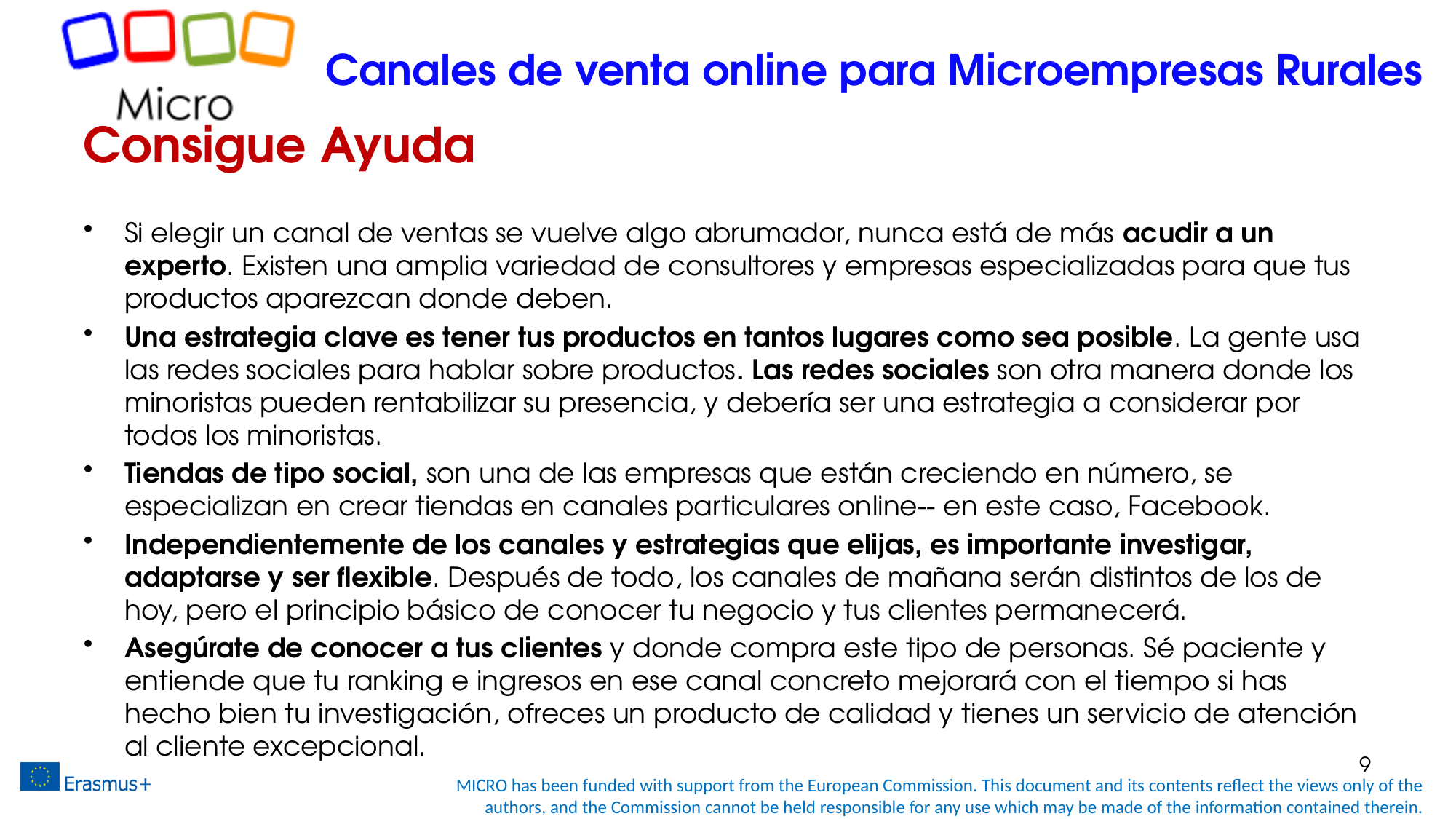

# Canales de venta online para Microempresas Rurales
Consigue Ayuda

Si elegir un canal de ventas se vuelve algo abrumador, nunca está de más acudir a un experto. Existen una amplia variedad de consultores y empresas especializadas para que tus productos aparezcan donde deben.
Una estrategia clave es tener tus productos en tantos lugares como sea posible. La gente usa las redes sociales para hablar sobre productos. Las redes sociales son otra manera donde los minoristas pueden rentabilizar su presencia, y debería ser una estrategia a considerar por todos los minoristas.
Tiendas de tipo social, son una de las empresas que están creciendo en número, se especializan en crear tiendas en canales particulares online-- en este caso, Facebook.
Independientemente de los canales y estrategias que elijas, es importante investigar, adaptarse y ser flexible. Después de todo, los canales de mañana serán distintos de los de hoy, pero el principio básico de conocer tu negocio y tus clientes permanecerá.
Asegúrate de conocer a tus clientes y donde compra este tipo de personas. Sé paciente y entiende que tu ranking e ingresos en ese canal concreto mejorará con el tiempo si has hecho bien tu investigación, ofreces un producto de calidad y tienes un servicio de atención al cliente excepcional.

9